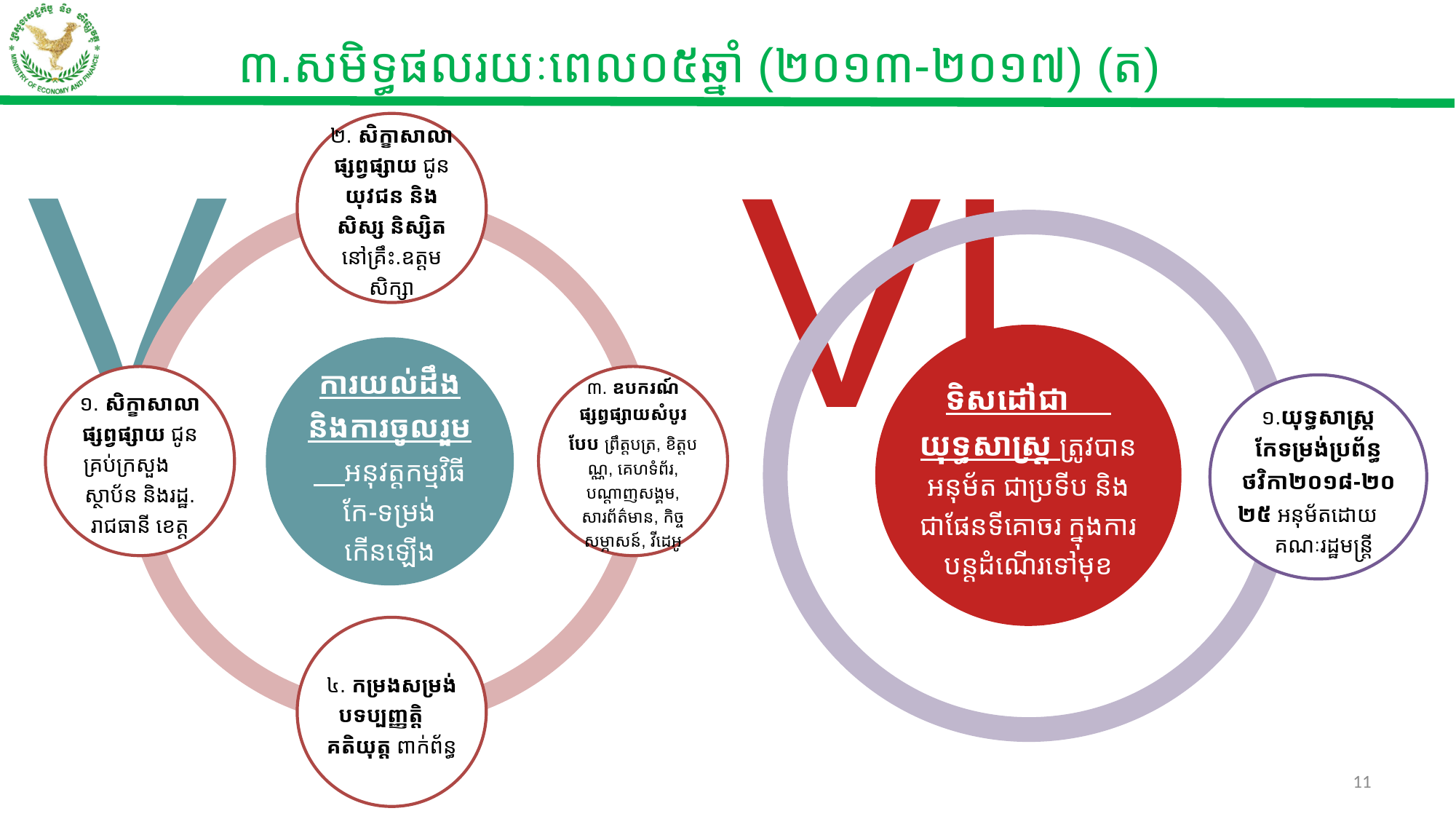

៣.សមិទ្ធផលរយៈពេល០៥ឆ្នាំ (២០១៣-២០១៧) (ត)
V
២. សិក្ខាសាលាផ្សព្វផ្សាយ ជូនយុវជន និង​សិស្ស និស្សិត នៅគ្រឹះ.ឧត្តមសិក្សា

ការយល់ដឹង និង​ការចូលរួម     អនុវត្តកម្មវិធីកែ-ទម្រង់កើនឡើង
១. សិក្ខាសាលាផ្សព្វផ្សាយ ជូនគ្រប់ក្រសួង      ស្ថាប័ន និង​រដ្ឋ.​រាជធានី ខេត្ត
៣. ឧបករណ៍ផ្សព្វផ្សាយសំបូរបែប ព្រឹត្តបត្រ, ខិត្តបណ្ណ,​ គេហទំព័រ, បណ្ដាញសង្គម, សារព័ត៌មាន, កិច្ចសម្ភាសន៍, វីដេអូ
៤. កម្រងសម្រង់បទប្បញ្ញត្តិ     គតិយុត្ត ពាក់ព័ន្ធ
VI

ទិសដៅជា      យុទ្ធសាស្ត្រ ត្រូវបានអនុម័ត ជាប្រទីប និង​ជាផែនទីគោចរ ក្នុងការបន្តដំណើរទៅមុខ
១.យុទ្ធសាស្ត្រកែទម្រង់ប្រព័ន្ធថវិកា២០១៨-២០២៥ អនុម័ត​ដោយ​       គណៈរដ្ឋមន្ត្រី

11